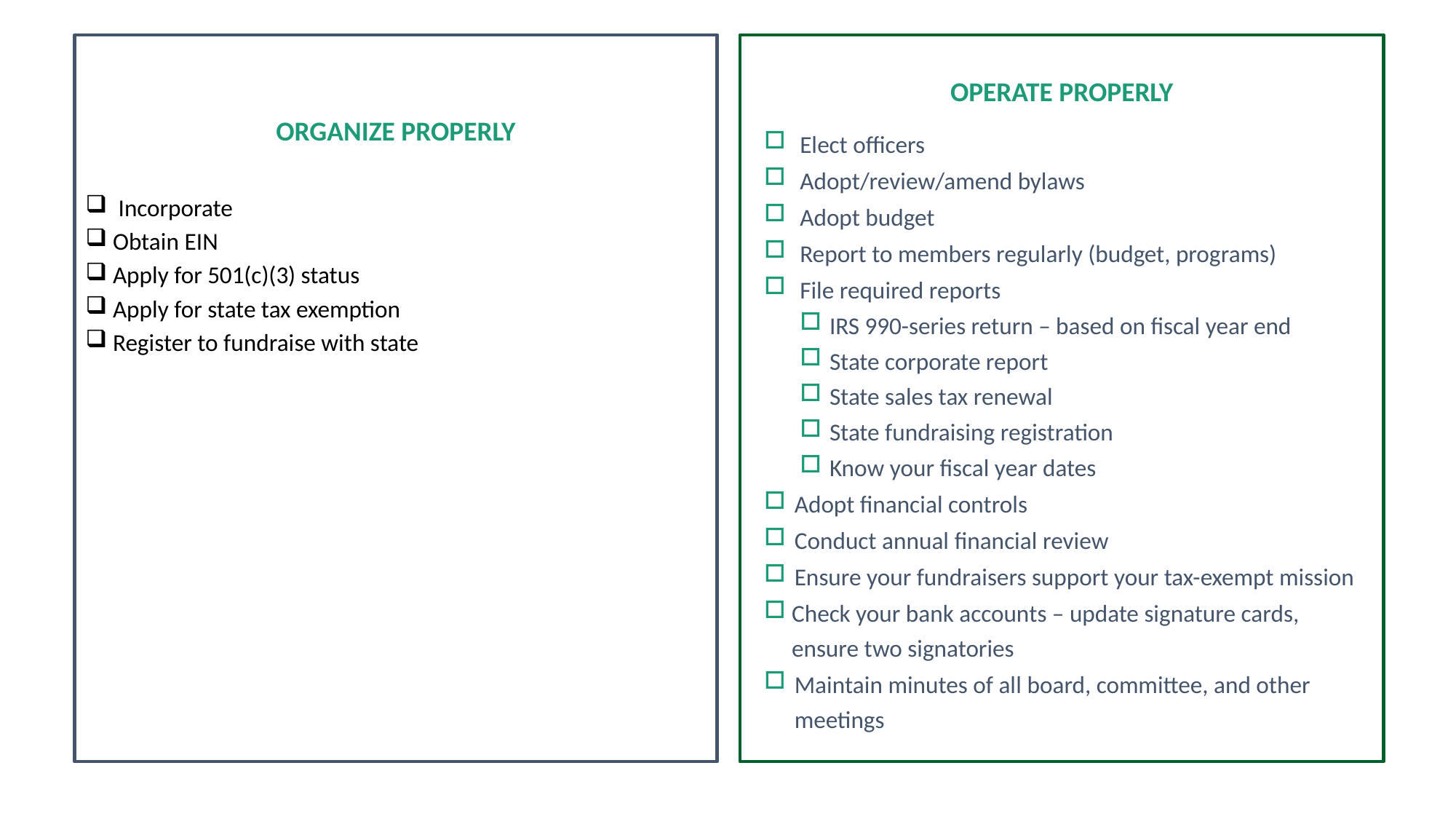

ORGANIZE PROPERLY

 Incorporate
Obtain EIN
Apply for 501(c)(3) status
Apply for state tax exemption
Register to fundraise with state

OPERATE PROPERLY

 Elect officers
 Adopt/review/amend bylaws
 Adopt budget
 Report to members regularly (budget, programs)
 File required reports
IRS 990-series return – based on fiscal year end
State corporate report
State sales tax renewal
State fundraising registration
Know your fiscal year dates
Adopt financial controls
Conduct annual financial review
Ensure your fundraisers support your tax-exempt mission
Check your bank accounts – update signature cards,   ensure two signatories
Maintain minutes of all board, committee, and other meetings